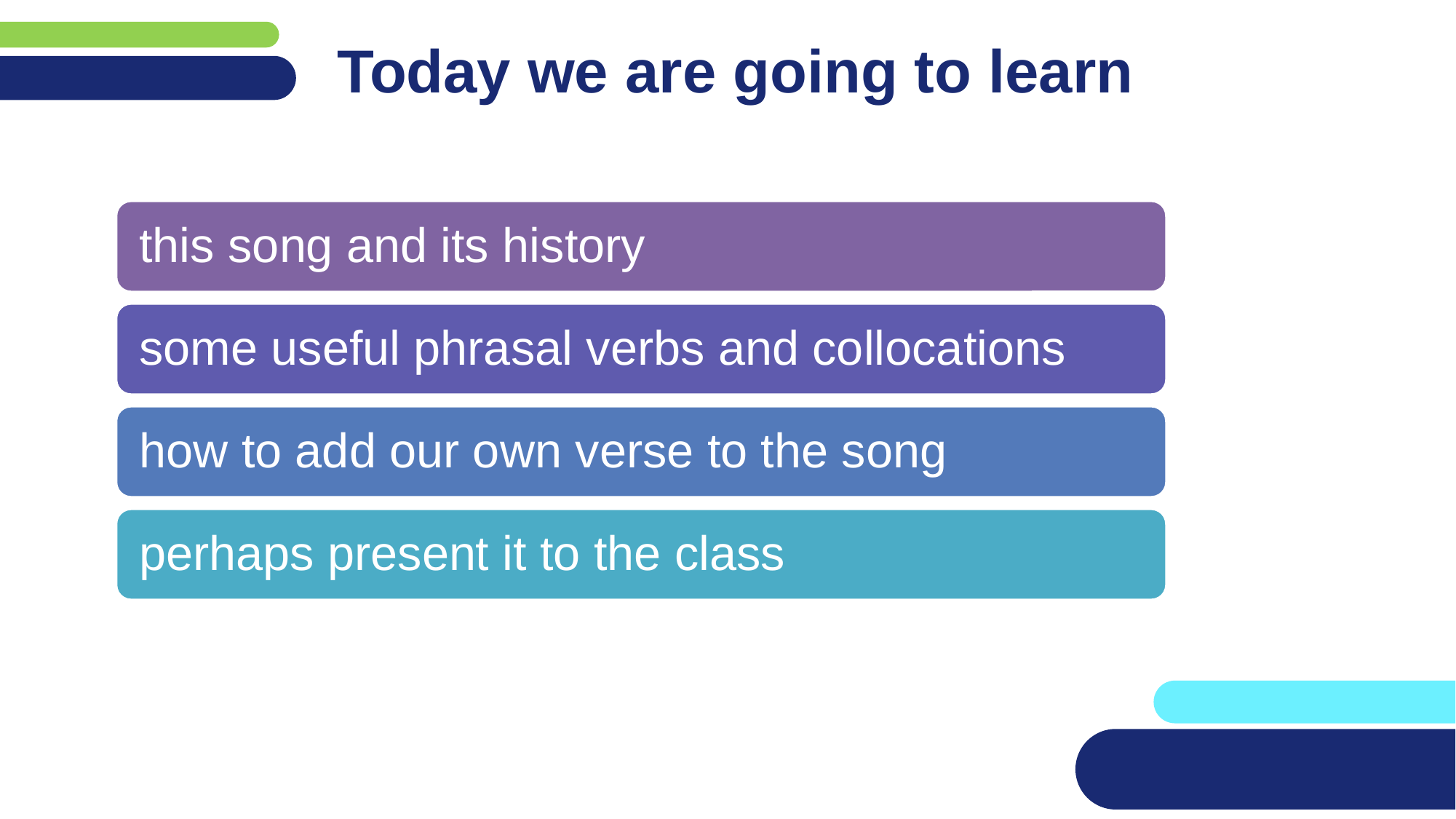

# Today we are going to learn
this song and its history
some useful phrasal verbs and collocations
how to add our own verse to the song
perhaps present it to the class